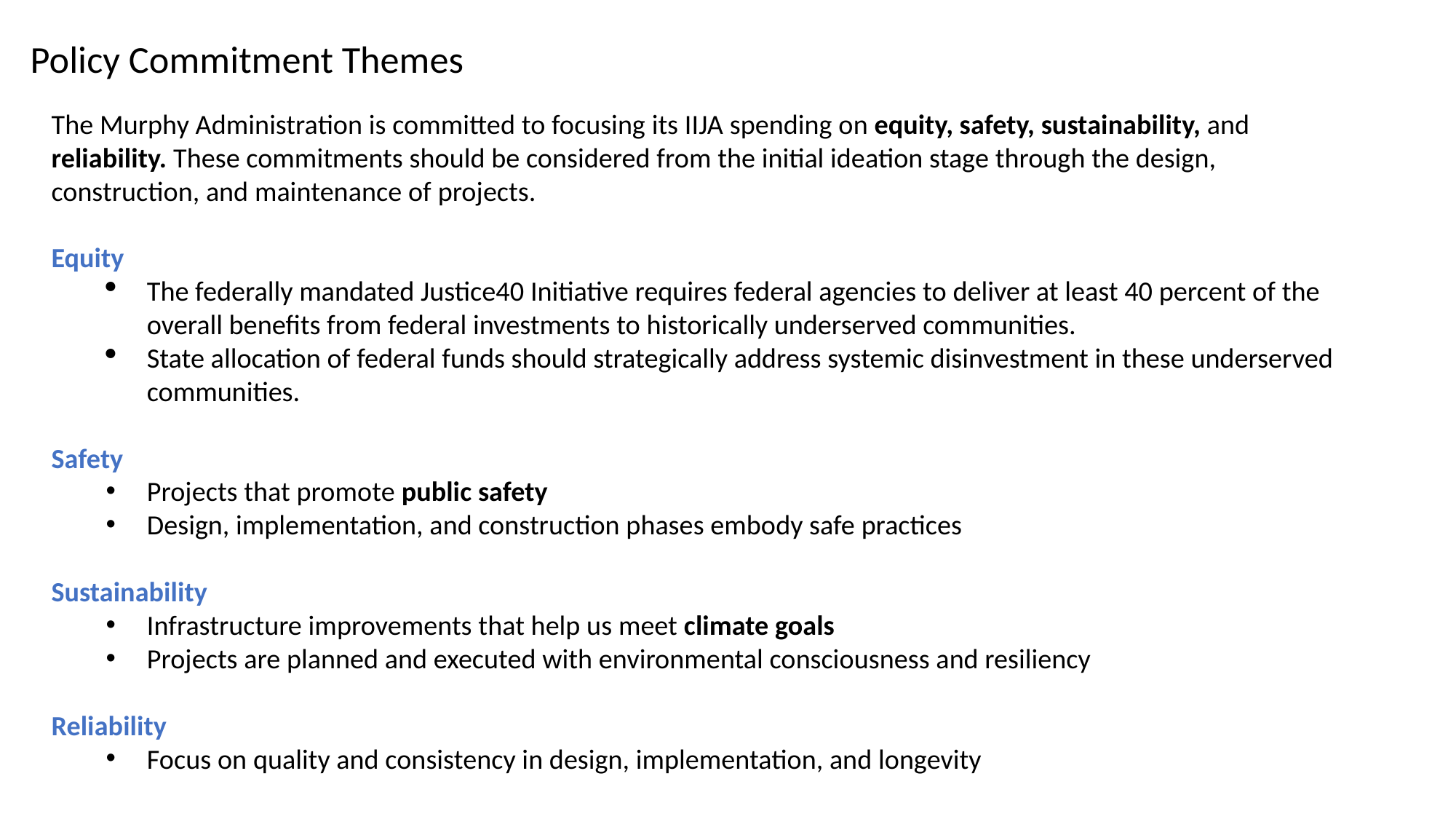

# Policy Commitment Themes
The Murphy Administration is committed to focusing its IIJA spending on equity, safety, sustainability, and reliability. These commitments should be considered from the initial ideation stage through the design, construction, and maintenance of projects.

Equity
The federally mandated Justice40 Initiative requires federal agencies to deliver at least 40 percent of the overall benefits from federal investments to historically underserved communities.
State allocation of federal funds should strategically address systemic disinvestment in these underserved communities.

Safety
Projects that promote public safety
Design, implementation, and construction phases embody safe practices

Sustainability
Infrastructure improvements that help us meet climate goals
Projects are planned and executed with environmental consciousness and resiliency

Reliability
Focus on quality and consistency in design, implementation, and longevity